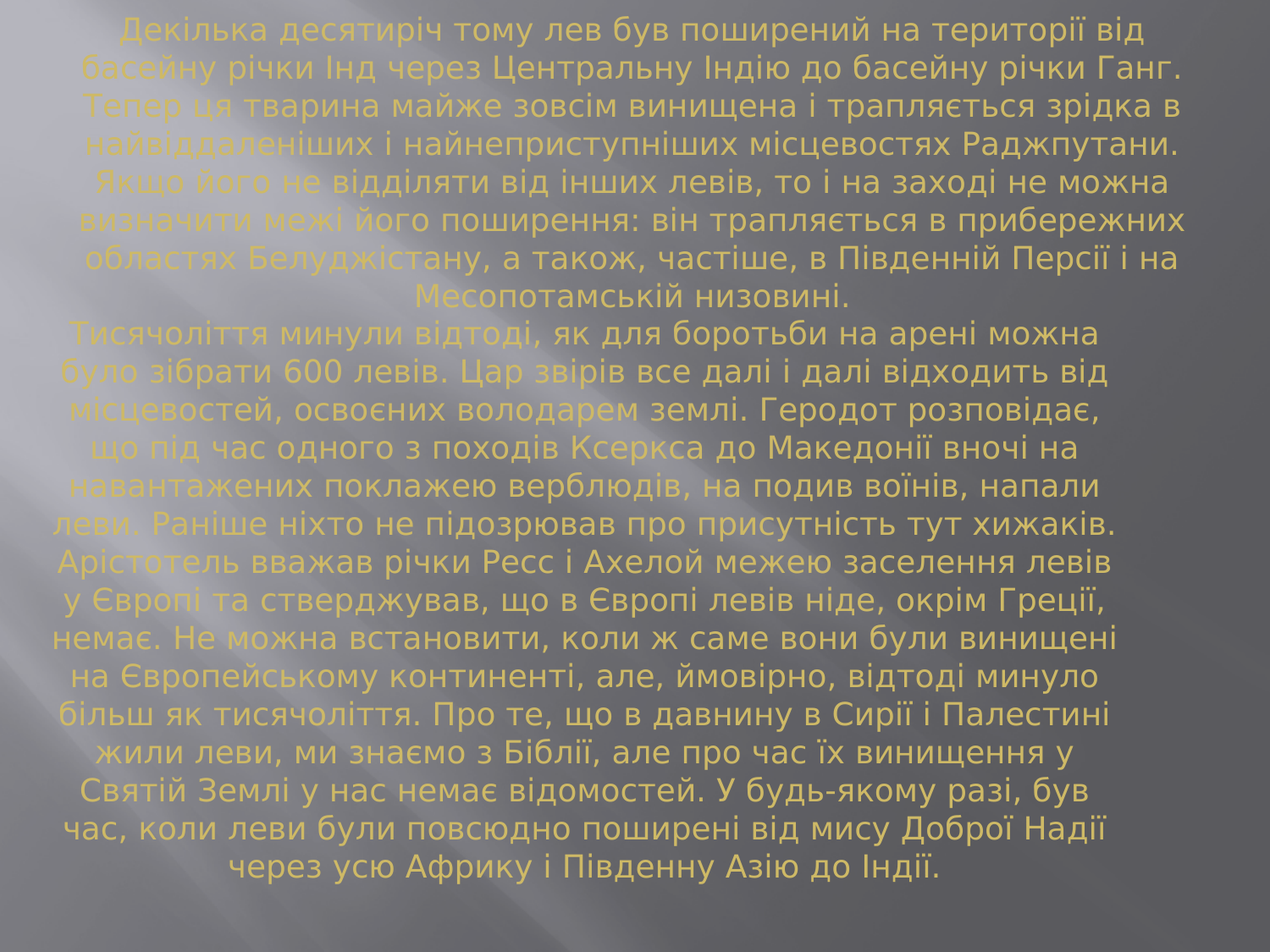

Декілька десятиріч тому лев був поширений на території від басейну річки Інд через Центральну Індію до басейну річки Ганг. Тепер ця тва­рина майже зовсім винищена і трапляється зрідка в найвіддаленіших і найнеприступніших місцевостях Раджпутани. Якщо його не відділяти від інших левів, то і на заході не можна визначити межі його поширення: він трапляється в прибережних областях Белуджістану, а також, частіше, в Південній Персії і на Месопотамській низовині.
Тисячоліття минули відтоді, як для боротьби на арені можна було зі­брати 600 левів. Цар звірів все далі і далі відходить від місцевостей, осво­єних володарем землі. Геродот розповідає, що під час одного з походів Ксеркса до Македонії вночі на навантажених поклажею верблюдів, на подив воїнів, напали леви. Раніше ніхто не підозрював про присутність тут хижаків. Арістотель вважав річки Ресс і Ахелой межею заселення левів у Європі та стверджував, що в Європі левів ніде, окрім Греції, немає. Не можна встановити, коли ж саме вони були винищені на Європейському континенті, але, ймовірно, відтоді минуло більш як тисячоліття. Про те, що в давнину в Сирії і Палестині жили леви, ми знаємо з Біблії, але про час їх винищення у Святій Землі у нас немає відомостей. У будь-якому разі, був час, коли леви були повсюдно поширені від мису Доброї Надії через усю Африку і Південну Азію до Індії.